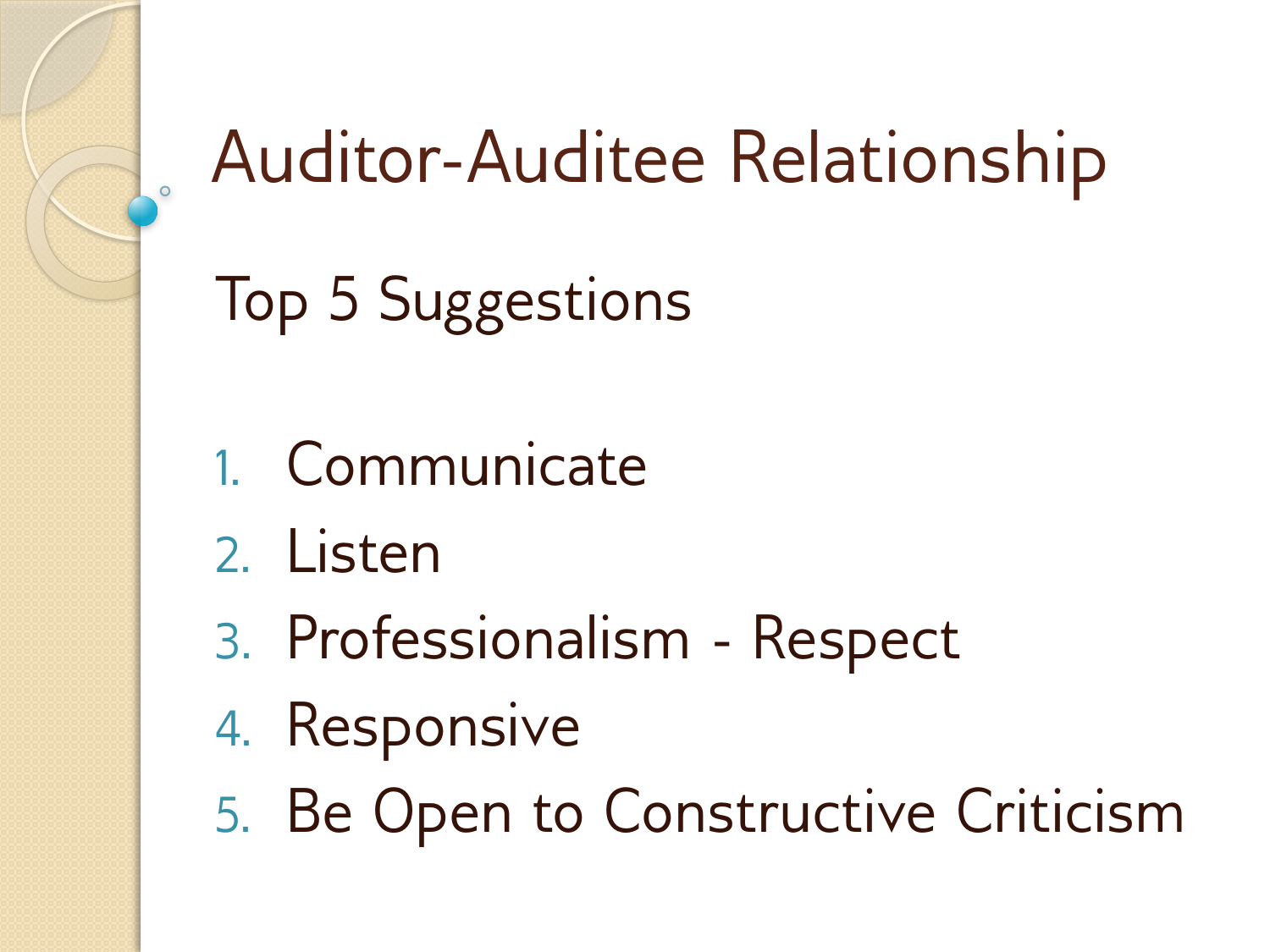

# Auditor-Auditee Relationship
Top 5 Suggestions

Communicate
Listen
Professionalism - Respect
Responsive
Be Open to Constructive Criticism